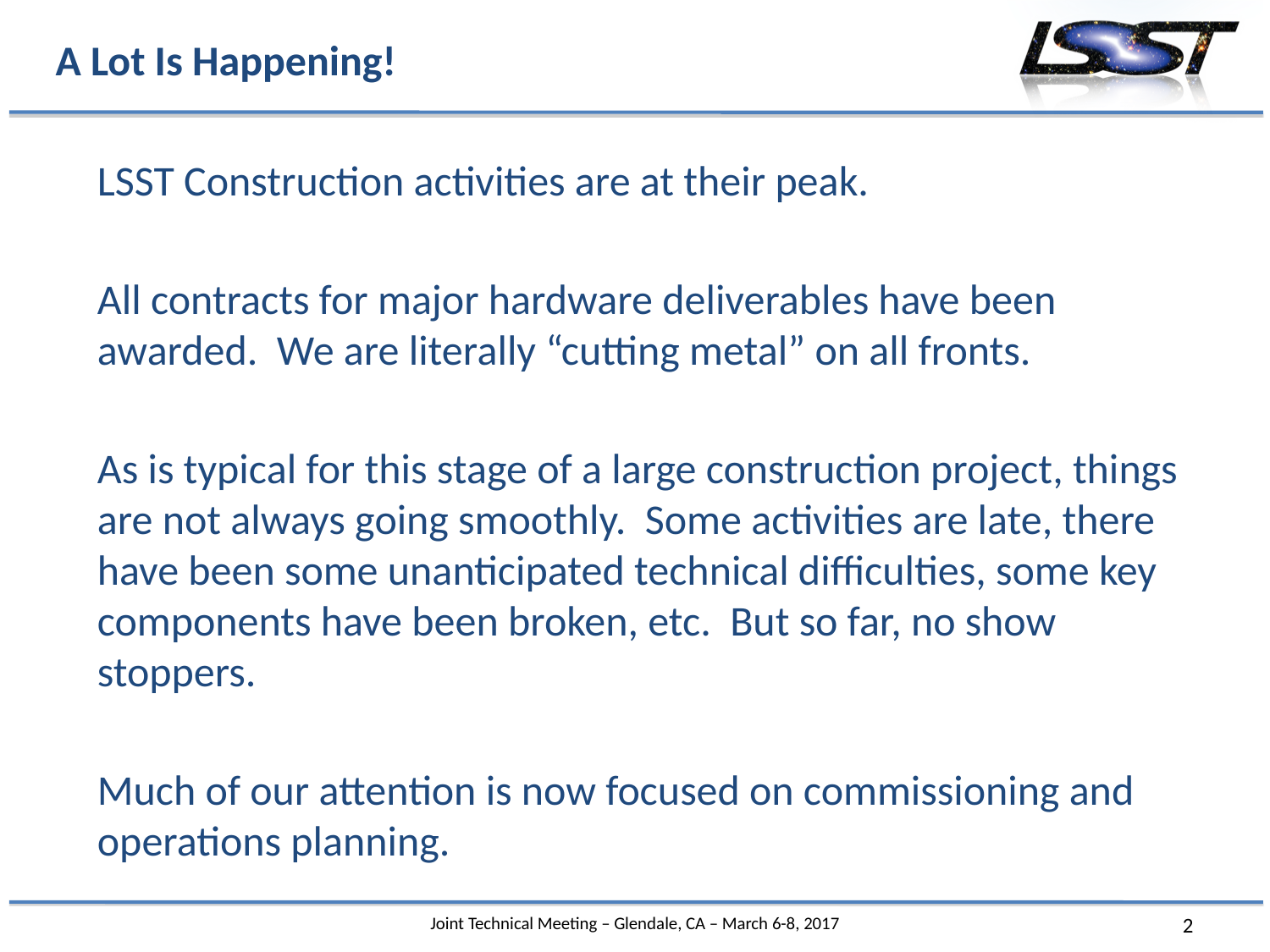

# A Lot Is Happening!
LSST Construction activities are at their peak.

All contracts for major hardware deliverables have been awarded.  We are literally “cutting metal” on all fronts.

As is typical for this stage of a large construction project, things are not always going smoothly.  Some activities are late, there have been some unanticipated technical difficulties, some key components have been broken, etc.  But so far, no show stoppers.

Much of our attention is now focused on commissioning and operations planning.